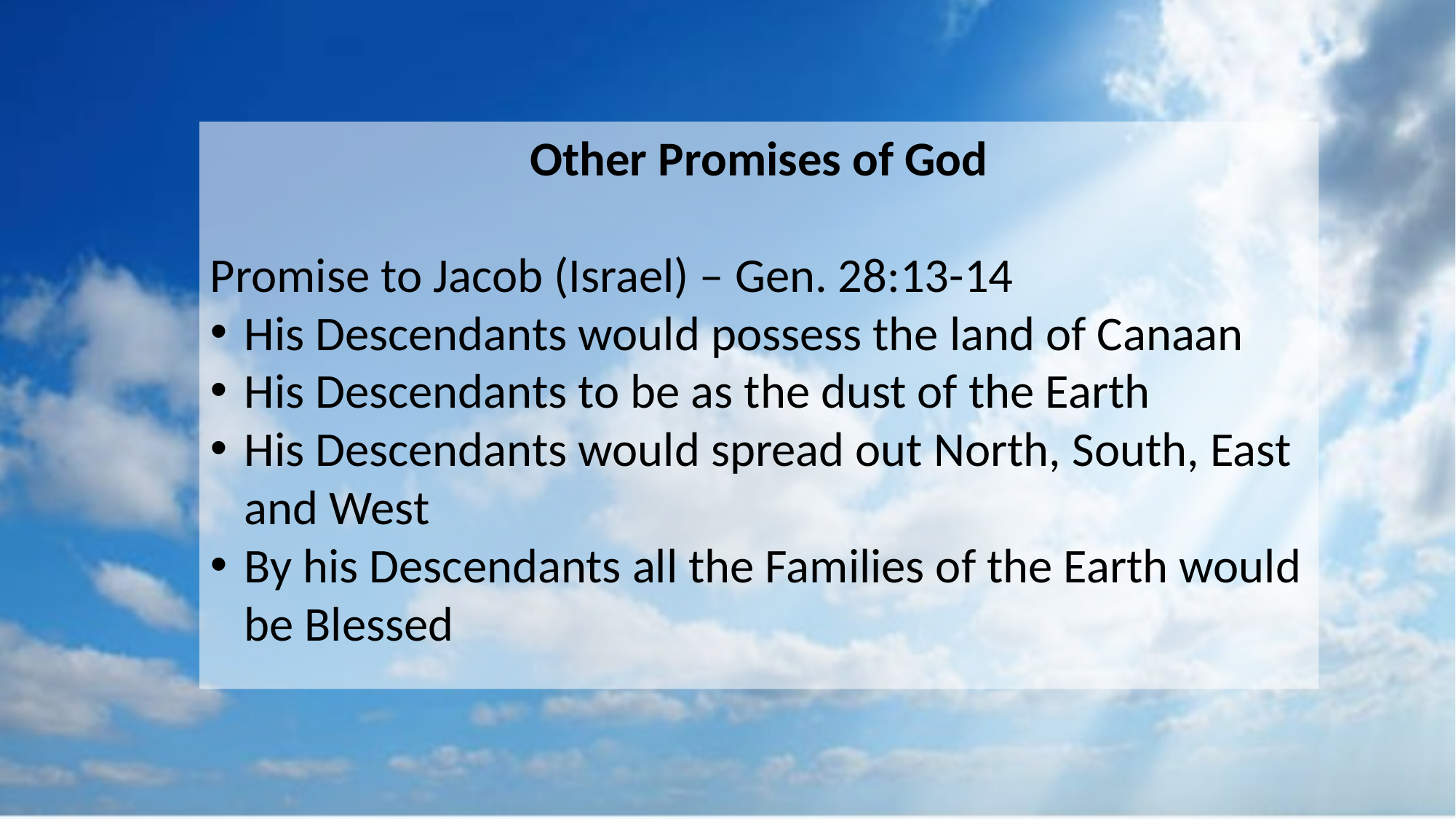

Other Promises of God

Promise to Jacob (Israel) – Gen. 28:13-14
His Descendants would possess the land of Canaan
His Descendants to be as the dust of the Earth
His Descendants would spread out North, South, East and West
By his Descendants all the Families of the Earth would be Blessed